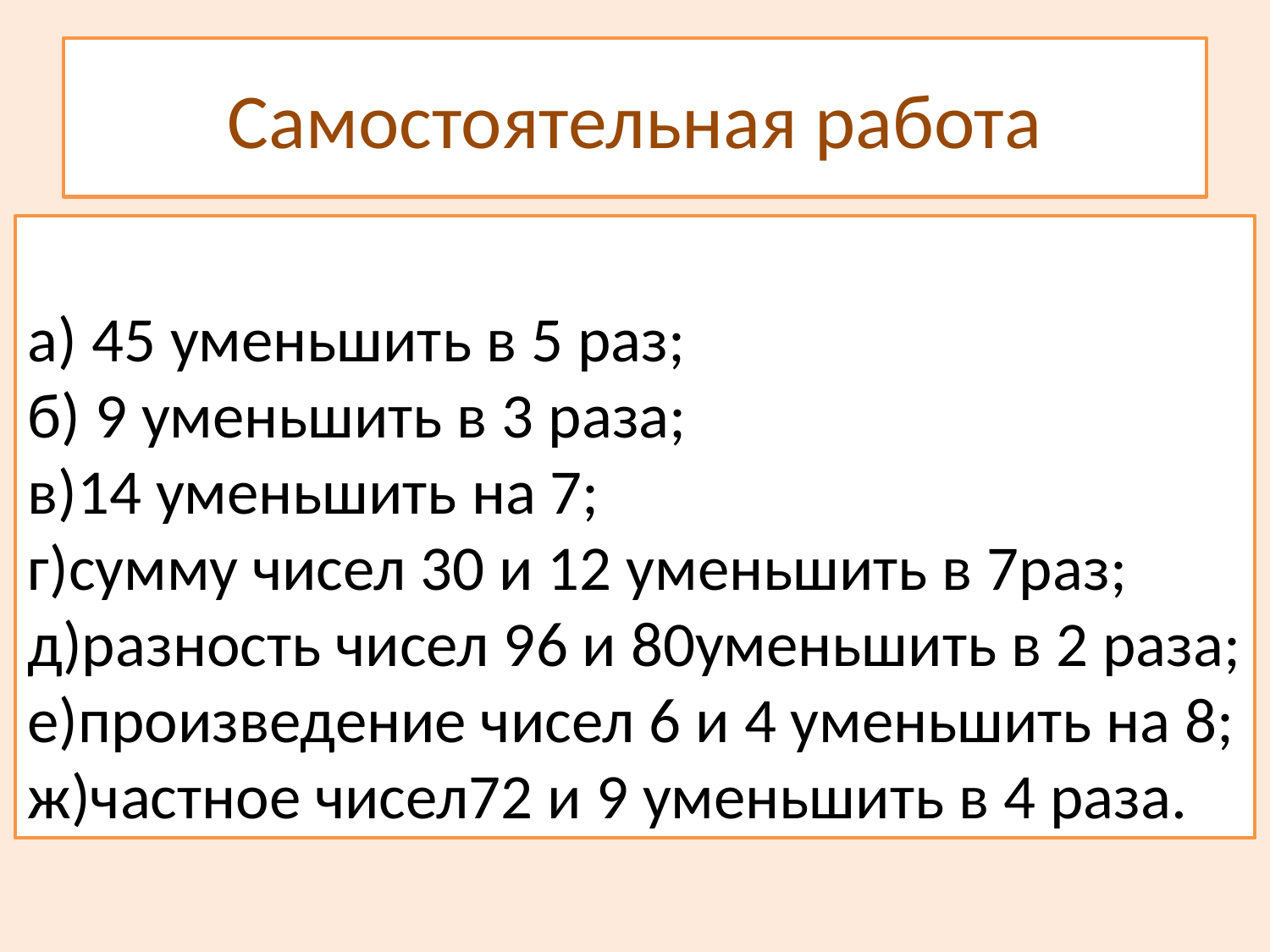

# Самостоятельная работа

а) 45 уменьшить в 5 раз;
б) 9 уменьшить в 3 раза;
в)14 уменьшить на 7;
г)сумму чисел 30 и 12 уменьшить в 7раз;
д)разность чисел 96 и 80уменьшить в 2 раза;
е)произведение чисел 6 и 4 уменьшить на 8;
ж)частное чисел72 и 9 уменьшить в 4 раза.